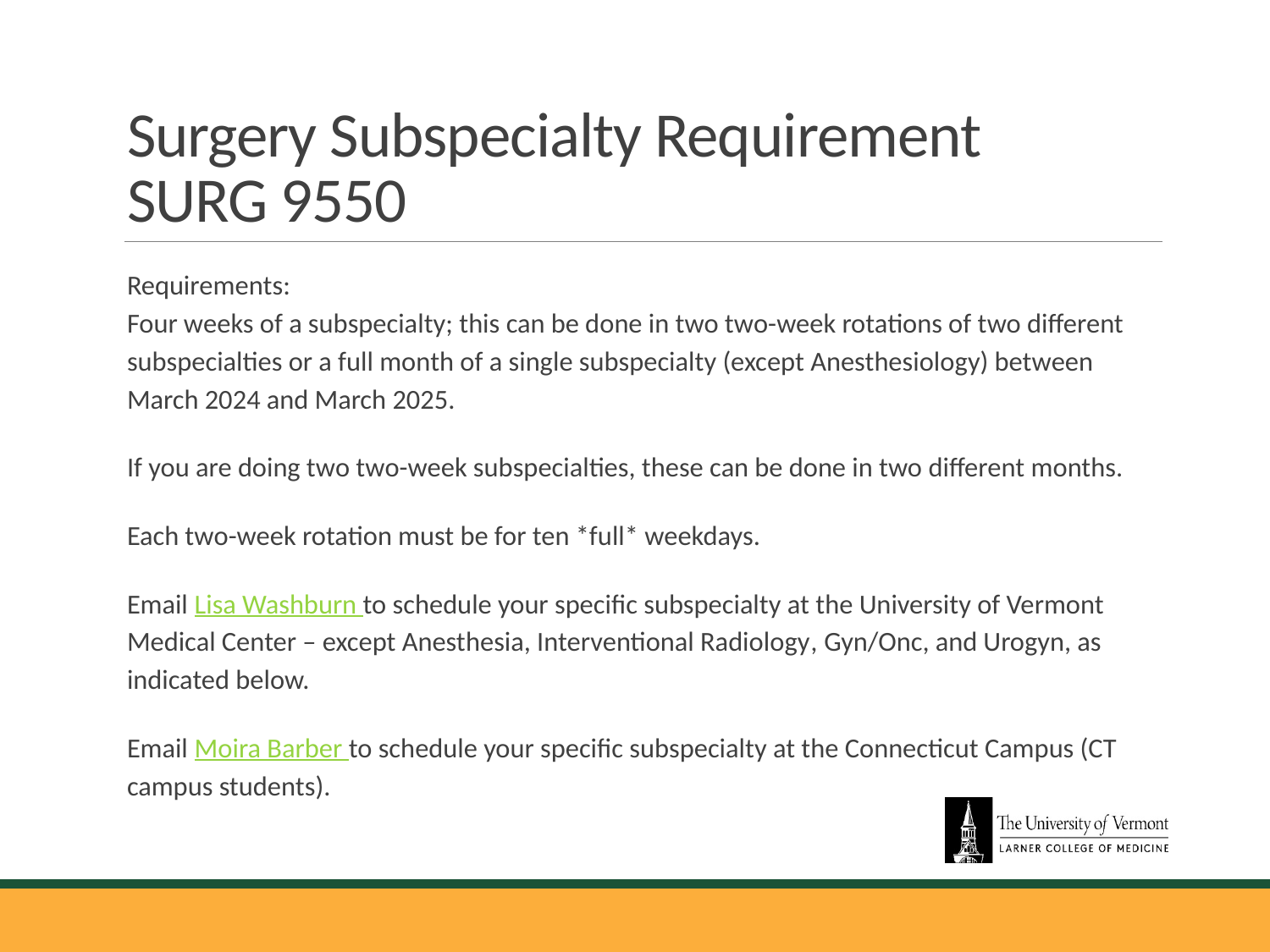

# Surgery Subspecialty Requirement SURG 9550
Requirements: 
Four weeks of a subspecialty; this can be done in two two-week rotations of two different subspecialties or a full month of a single subspecialty (except Anesthesiology) between March 2024 and March 2025.
If you are doing two two-week subspecialties, these can be done in two different months.
Each two-week rotation must be for ten *full* weekdays.
Email Lisa Washburn to schedule your specific subspecialty at the University of Vermont Medical Center – except Anesthesia, Interventional Radiology, Gyn/Onc, and Urogyn, as indicated below.
Email Moira Barber to schedule your specific subspecialty at the Connecticut Campus (CT campus students).